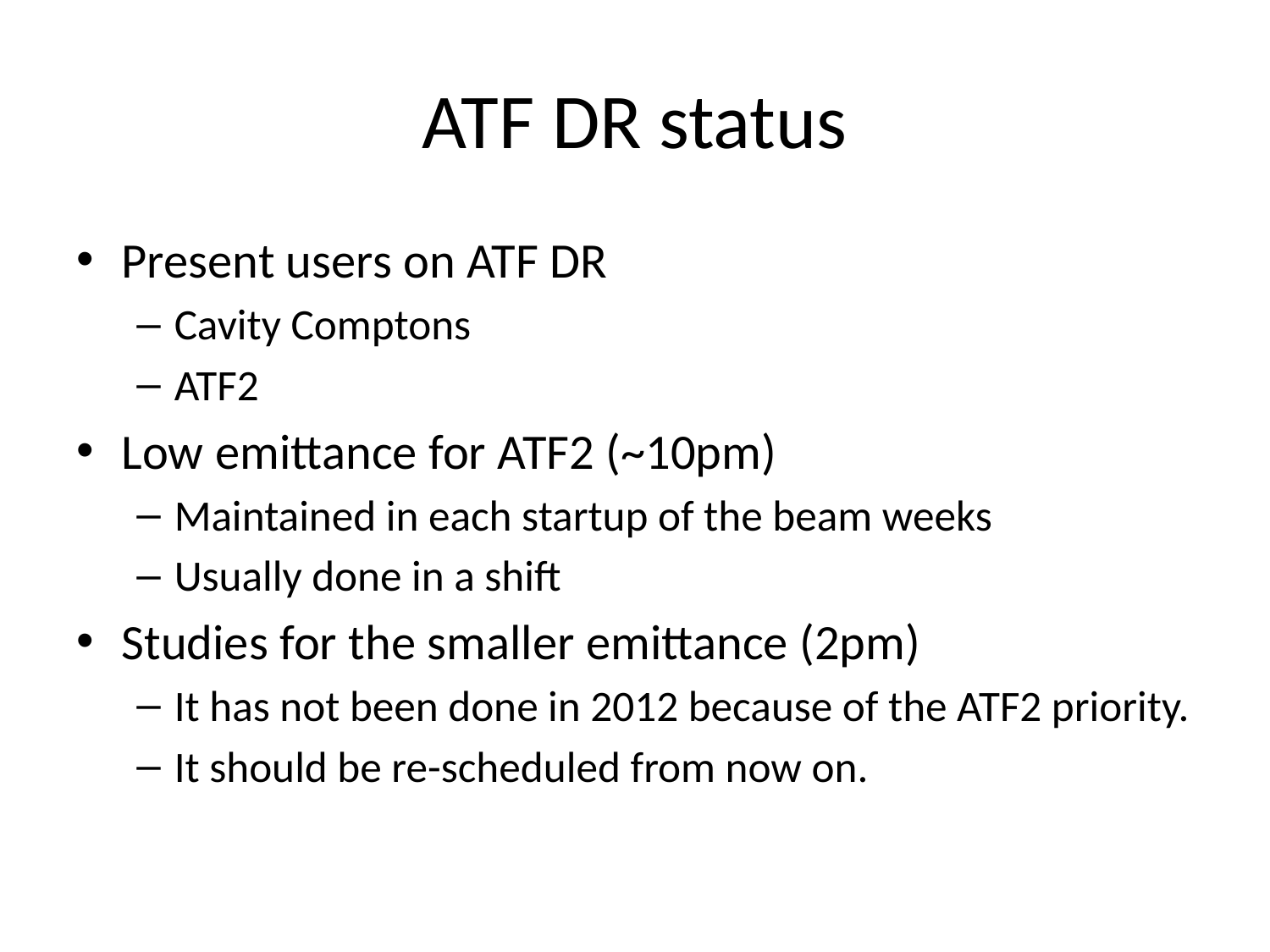

# ATF DR status
Present users on ATF DR
Cavity Comptons
ATF2
Low emittance for ATF2 (~10pm)
Maintained in each startup of the beam weeks
Usually done in a shift
Studies for the smaller emittance (2pm)
It has not been done in 2012 because of the ATF2 priority.
It should be re-scheduled from now on.